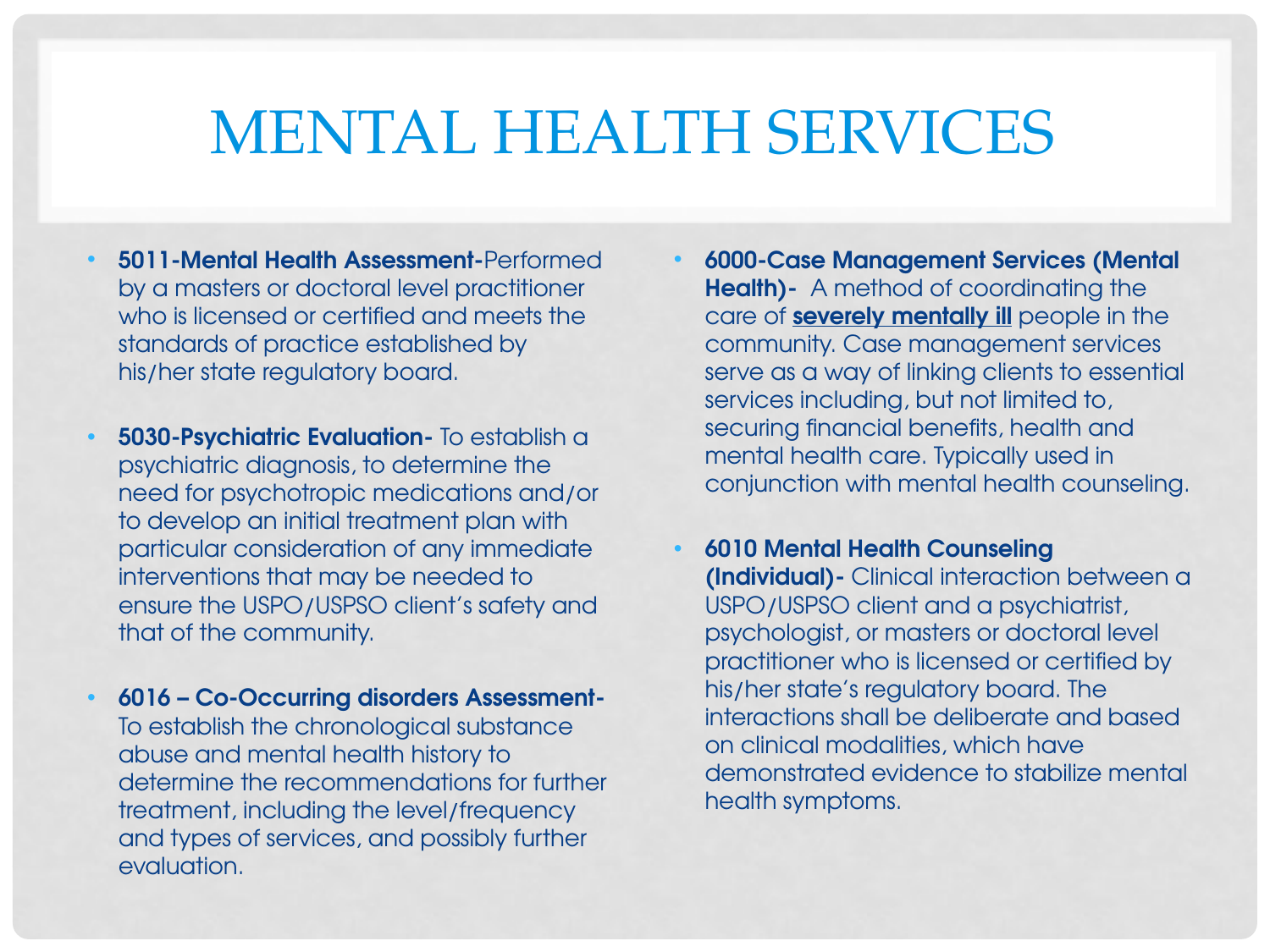

# Mental health services
5011-Mental Health Assessment-Performed by a masters or doctoral level practitioner who is licensed or certified and meets the standards of practice established by his/her state regulatory board.

5030-Psychiatric Evaluation- To establish a psychiatric diagnosis, to determine the need for psychotropic medications and/or to develop an initial treatment plan with particular consideration of any immediate interventions that may be needed to ensure the USPO/USPSO client’s safety and that of the community.

6016 – Co-Occurring disorders Assessment- To establish the chronological substance abuse and mental health history to determine the recommendations for further treatment, including the level/frequency and types of services, and possibly further evaluation.

6000-Case Management Services (Mental Health)-  A method of coordinating the care of severely mentally ill people in the community. Case management services serve as a way of linking clients to essential services including, but not limited to, securing financial benefits, health and mental health care. Typically used in conjunction with mental health counseling.

6010 Mental Health Counseling (Individual)- Clinical interaction between a USPO/USPSO client and a psychiatrist, psychologist, or masters or doctoral level practitioner who is licensed or certified by his/her state’s regulatory board. The interactions shall be deliberate and based on clinical modalities, which have demonstrated evidence to stabilize mental health symptoms.